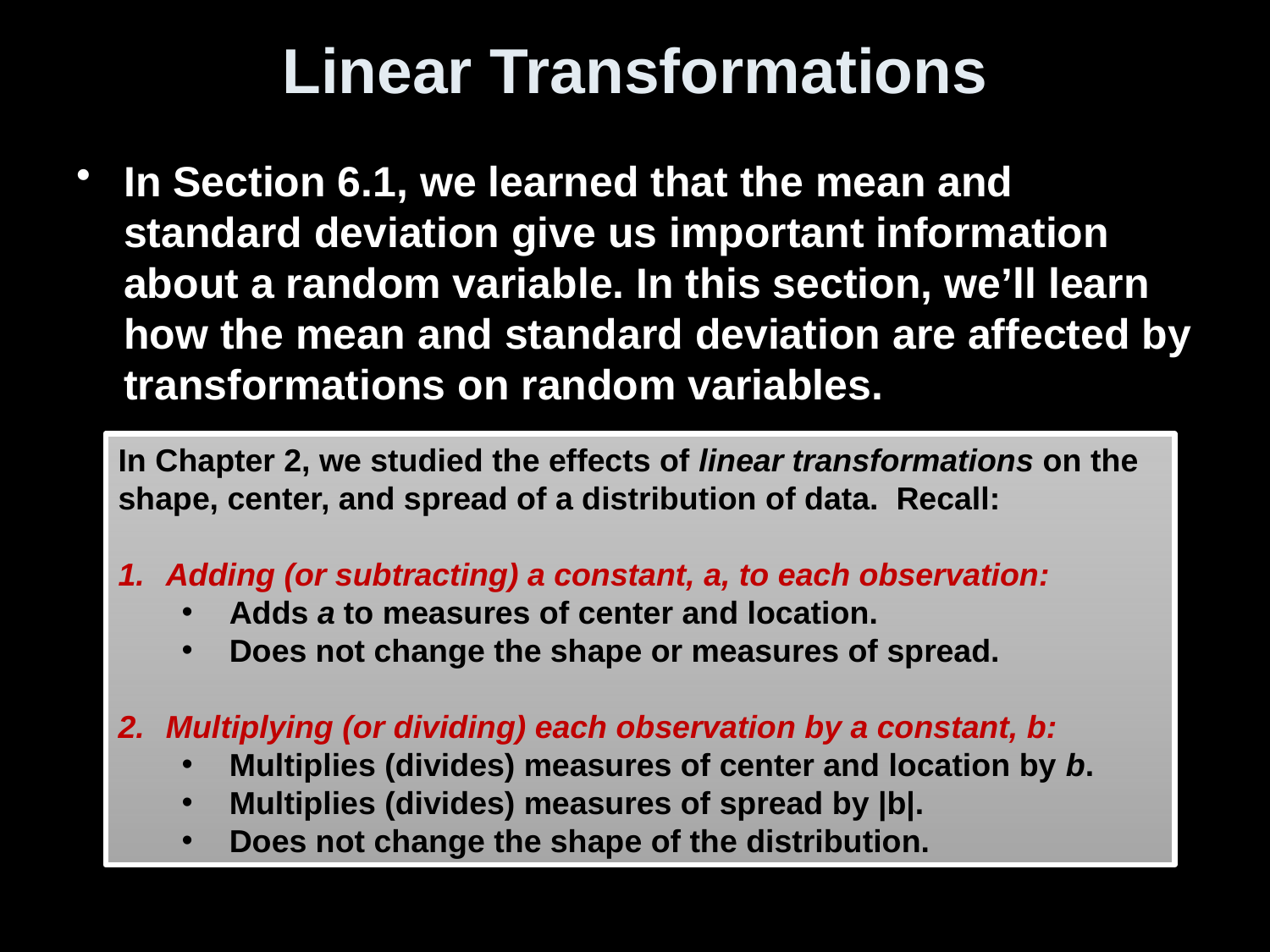

# Linear Transformations
In Section 6.1, we learned that the mean and standard deviation give us important information about a random variable. In this section, we’ll learn how the mean and standard deviation are affected by transformations on random variables.

In Chapter 2, we studied the effects of linear transformations on the shape, center, and spread of a distribution of data.  Recall:

Adding (or subtracting) a constant, a, to each observation:
Adds a to measures of center and location.
Does not change the shape or measures of spread.

Multiplying (or dividing) each observation by a constant, b:
Multiplies (divides) measures of center and location by b.
Multiplies (divides) measures of spread by |b|.
Does not change the shape of the distribution.